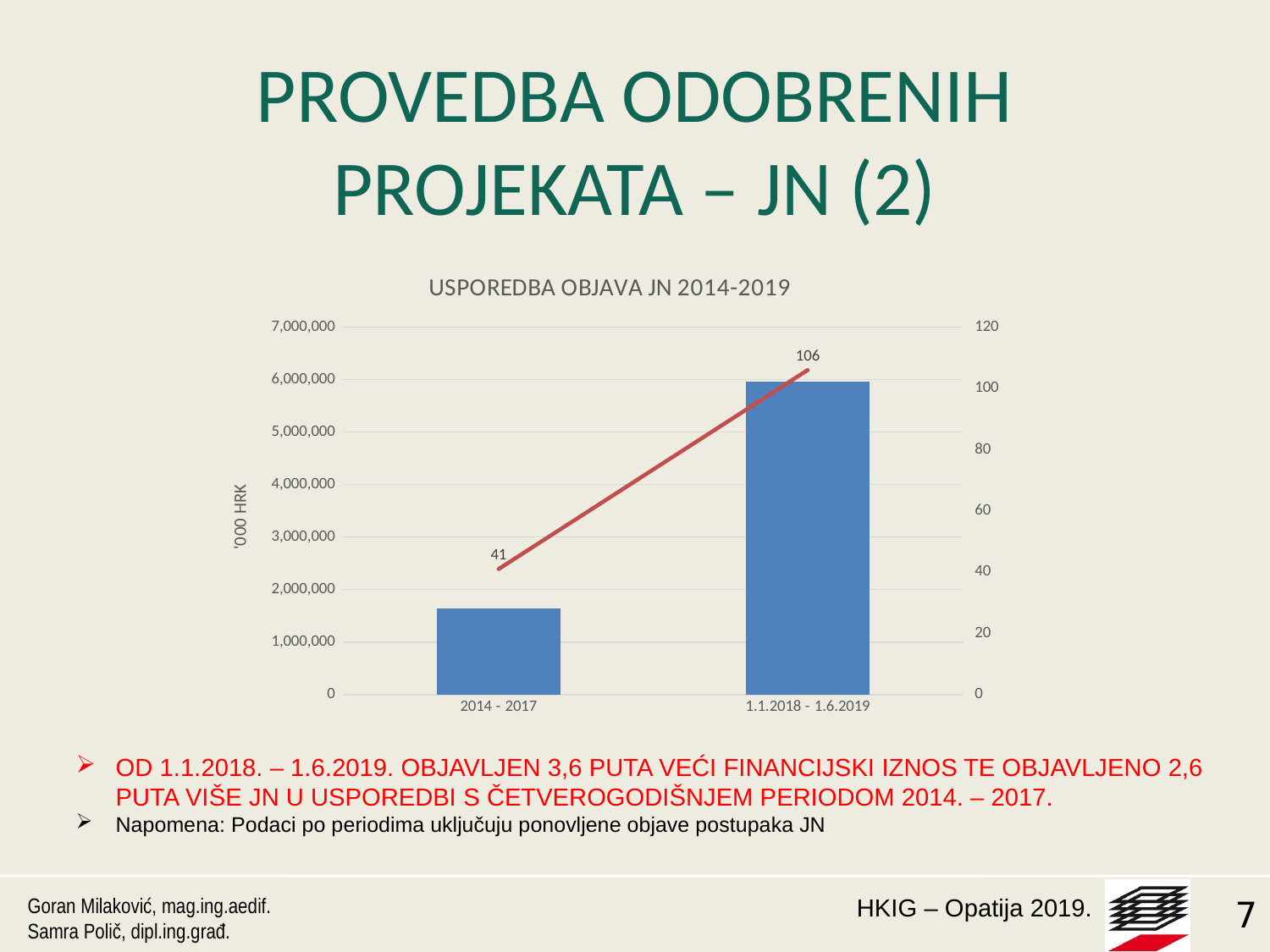

# PROVEDBA ODOBRENIH PROJEKATA – JN (2)

### Chart: USPOREDBA OBJAVA JN 2014-2019

| Category | Vrijednost objave | Broj postupaka |
|---|---|---|
| 2014 - 2017 | 1648962.006 | 41.0 |
| 1.1.2018 - 1.6.2019 | 5967535.06635 | 106.0 |
OD 1.1.2018. – 1.6.2019. OBJAVLJEN 3,6 PUTA VEĆI FINANCIJSKI IZNOS TE OBJAVLJENO 2,6 PUTA VIŠE JN U USPOREDBI S ČETVEROGODIŠNJEM PERIODOM 2014. – 2017.
Napomena: Podaci po periodima uključuju ponovljene objave postupaka JN
Goran Milaković, mag.ing.aedif.
Samra Polič, dipl.ing.građ.
7